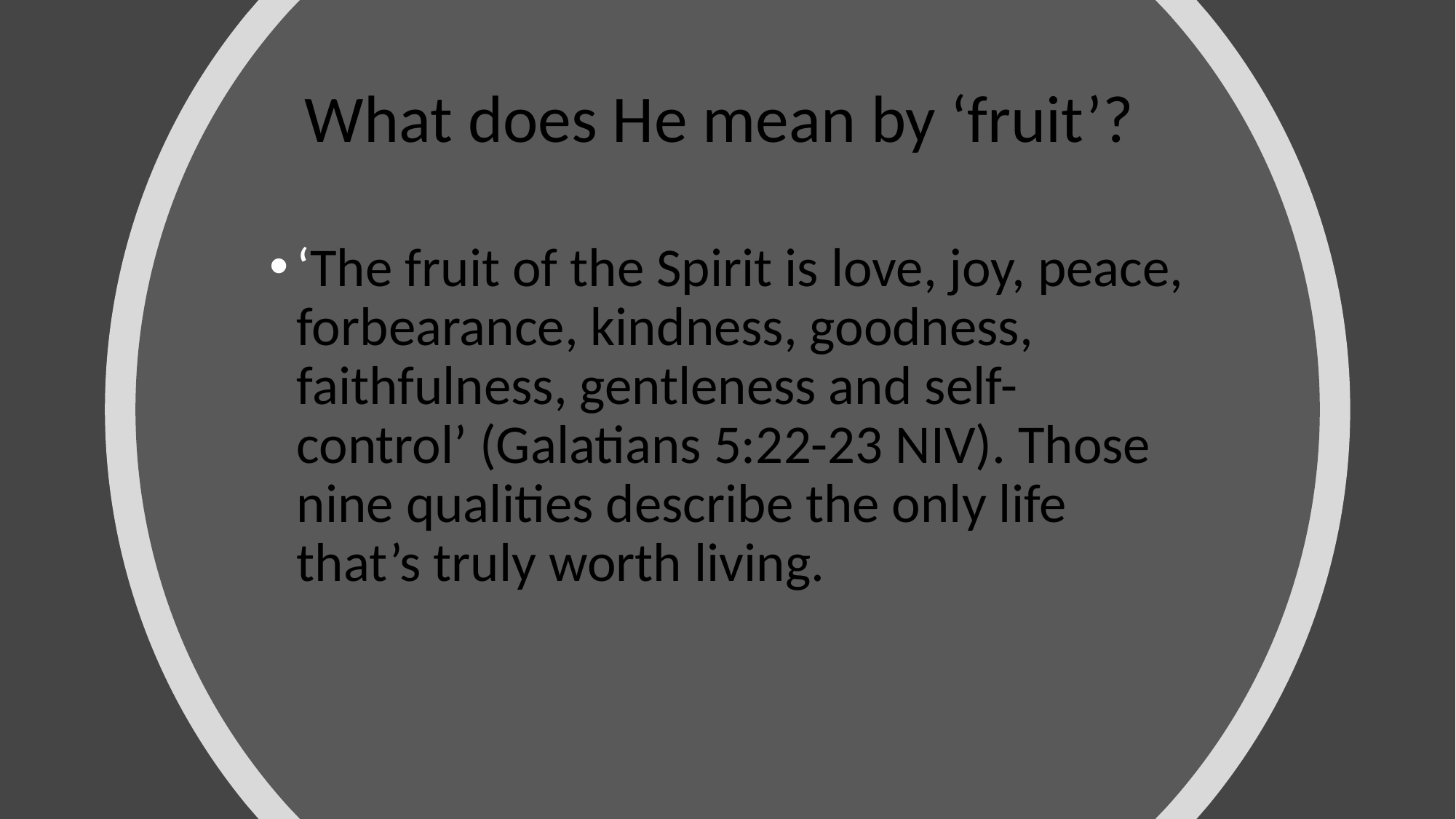

# What does He mean by ‘fruit’?
‘The fruit of the Spirit is love, joy, peace, forbearance, kindness, goodness, faithfulness, gentleness and self-control’ (Galatians 5:22-23 NIV). Those nine qualities describe the only life that’s truly worth living.